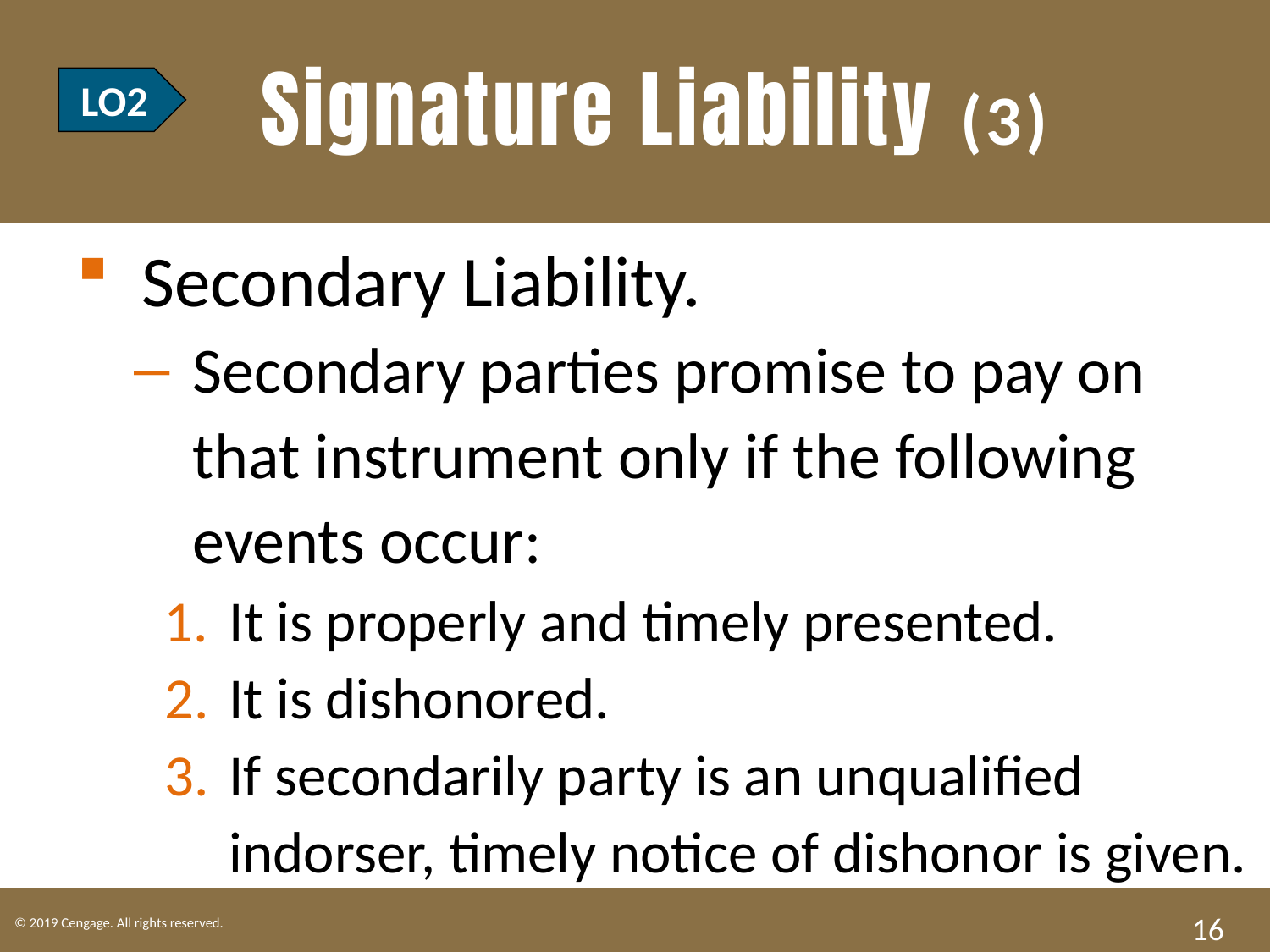

# LO2 Signature Liability (3)
LO2
Secondary Liability.
Secondary parties promise to pay on that instrument only if the following events occur:
It is properly and timely presented.
It is dishonored.
If secondarily party is an unqualified indorser, timely notice of dishonor is given.
16